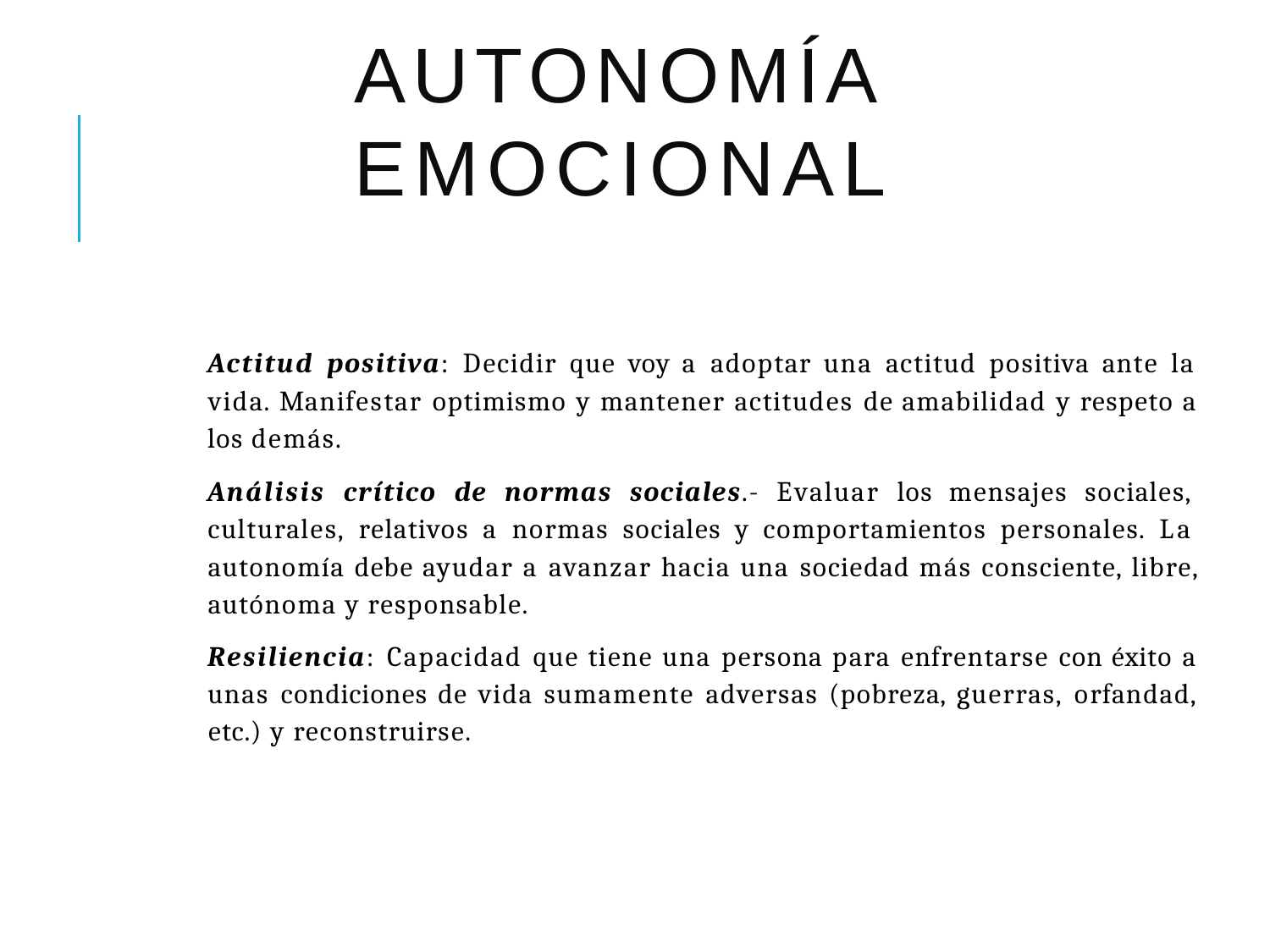

# AUTONOMÍA EMOCIONAL
Actitud positiva: Decidir que voy a adoptar una actitud positiva ante la  vida. Manifestar optimismo y mantener actitudes de amabilidad y respeto a  los demás.
Análisis crítico de normas sociales.- Evaluar los mensajes sociales,  culturales, relativos a normas sociales y comportamientos personales. La  autonomía debe ayudar a avanzar hacia una sociedad más consciente, libre,  autónoma y responsable.
Resiliencia: Capacidad que tiene una persona para enfrentarse con éxito a  unas condiciones de vida sumamente adversas (pobreza, guerras, orfandad,  etc.) y reconstruirse.